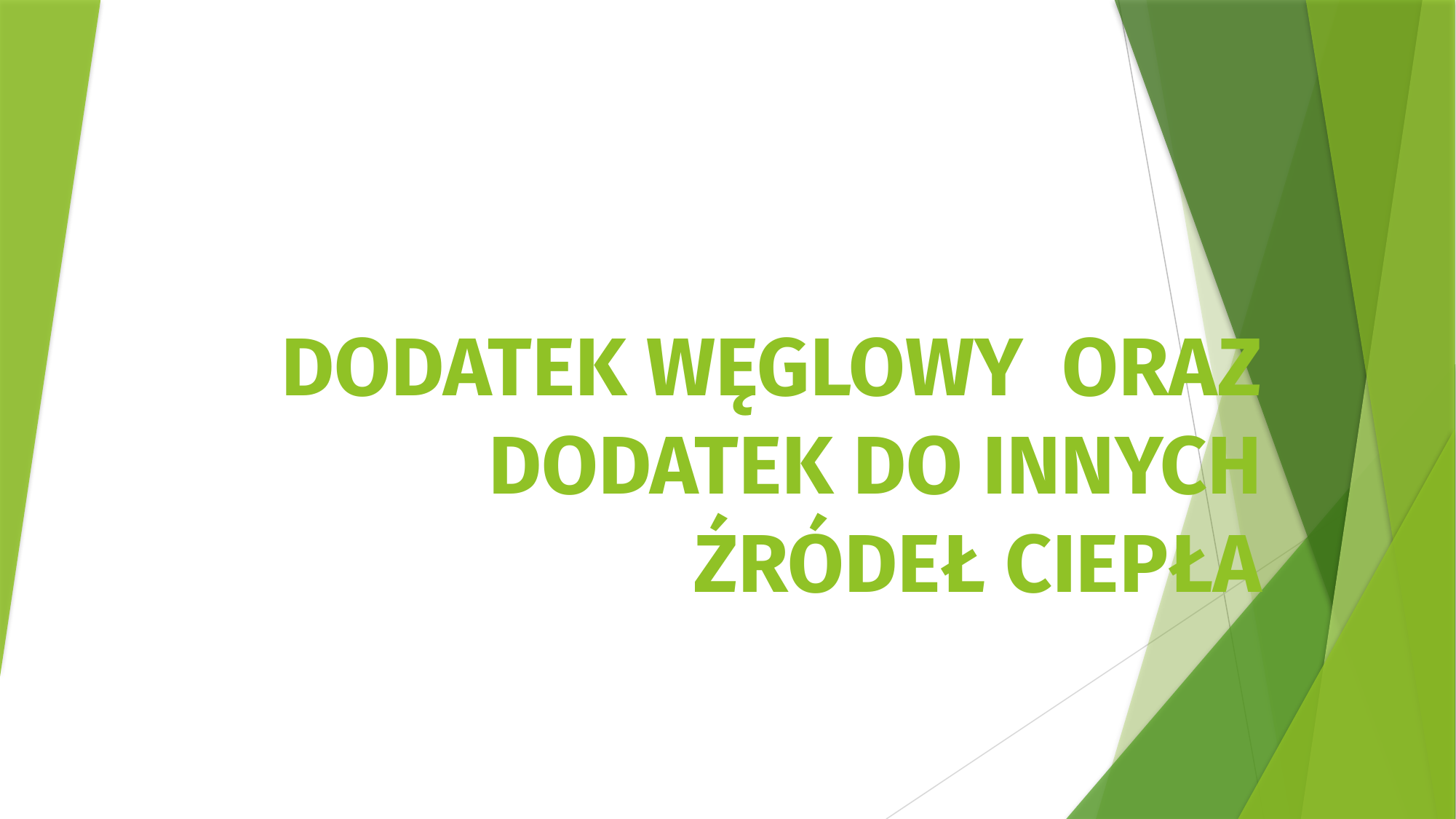

# DODATEK WĘGLOWY  ORAZ DODATEK DO INNYCH ŹRÓDEŁ CIEPŁA